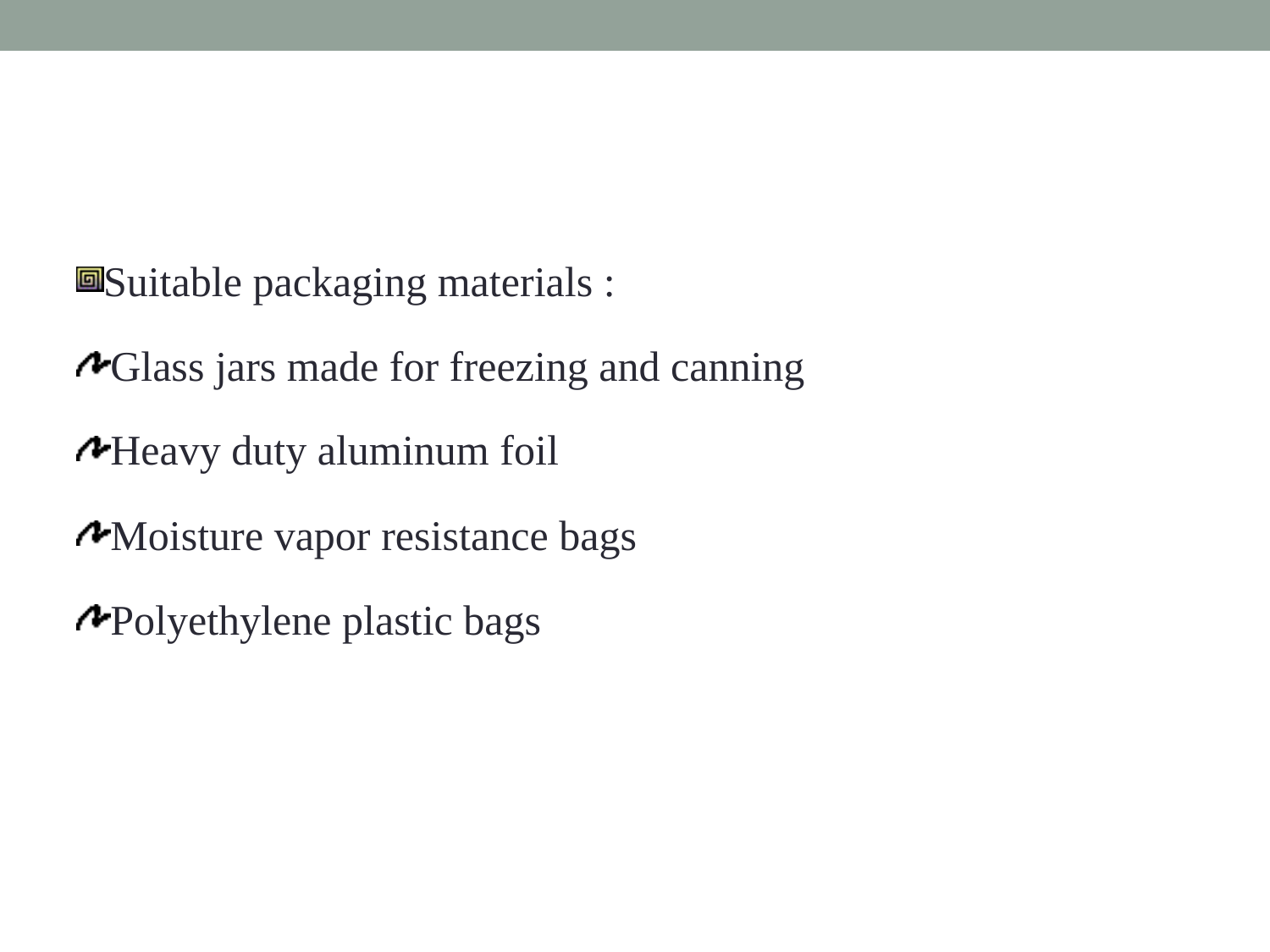

Suitable packaging materials :
Glass jars made for freezing and canning
Heavy duty aluminum foil
Moisture vapor resistance bags
Polyethylene plastic bags